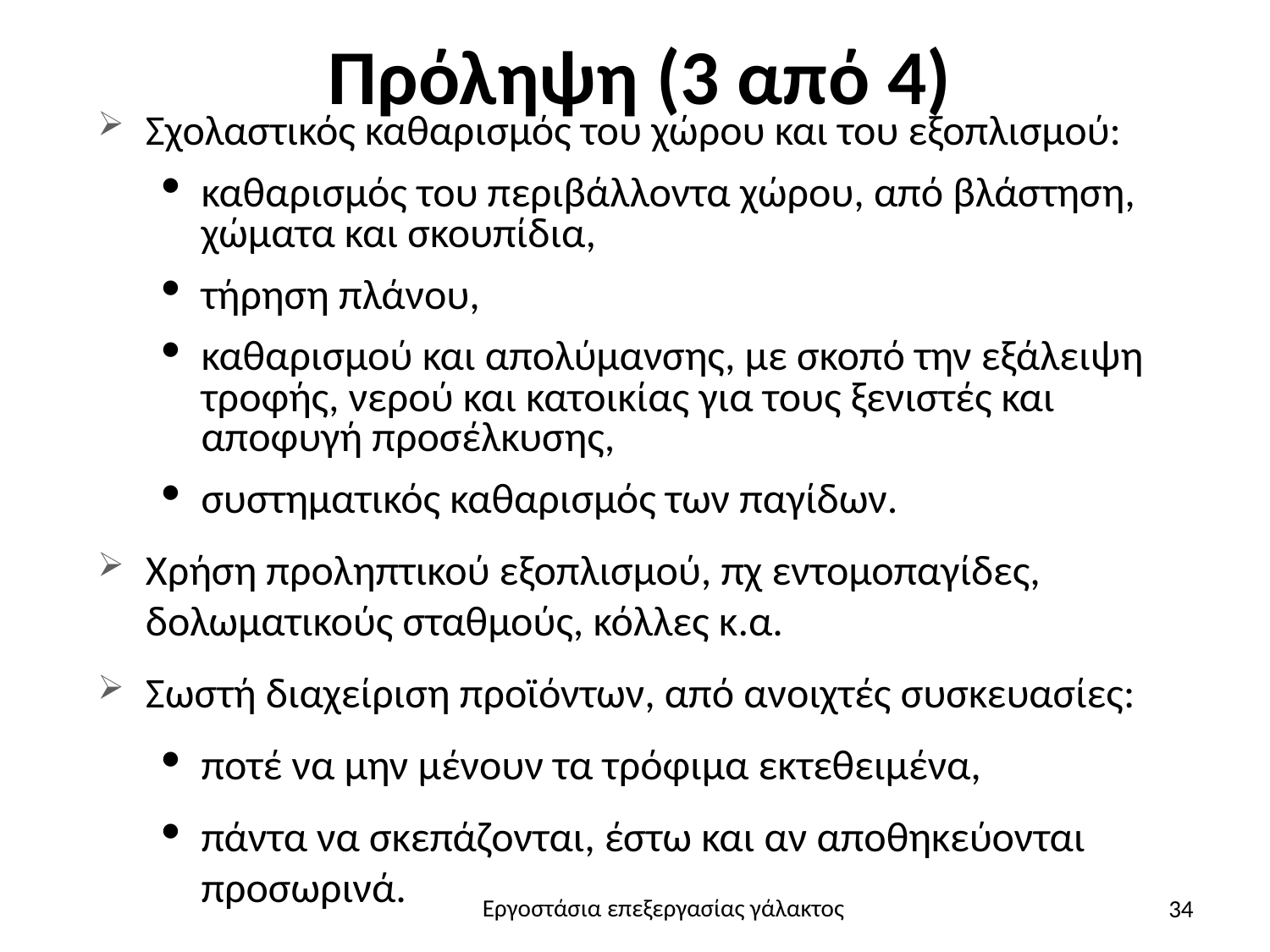

# Πρόληψη (3 από 4)
Σχολαστικός καθαρισμός του χώρου και του εξοπλισμού:
καθαρισμός του περιβάλλοντα χώρου, από βλάστηση, χώματα και σκουπίδια,
τήρηση πλάνου,
καθαρισμού και απολύμανσης, με σκοπό την εξάλειψη τροφής, νερού και κατοικίας για τους ξενιστές και αποφυγή προσέλκυσης,
συστηματικός καθαρισμός των παγίδων.
Χρήση προληπτικού εξοπλισμού, πχ εντομοπαγίδες, δολωματικούς σταθμούς, κόλλες κ.α.
Σωστή διαχείριση προϊόντων, από ανοιχτές συσκευασίες:
ποτέ να μην μένουν τα τρόφιμα εκτεθειμένα,
πάντα να σκεπάζονται, έστω και αν αποθηκεύονται προσωρινά.
34
Εργοστάσια επεξεργασίας γάλακτος